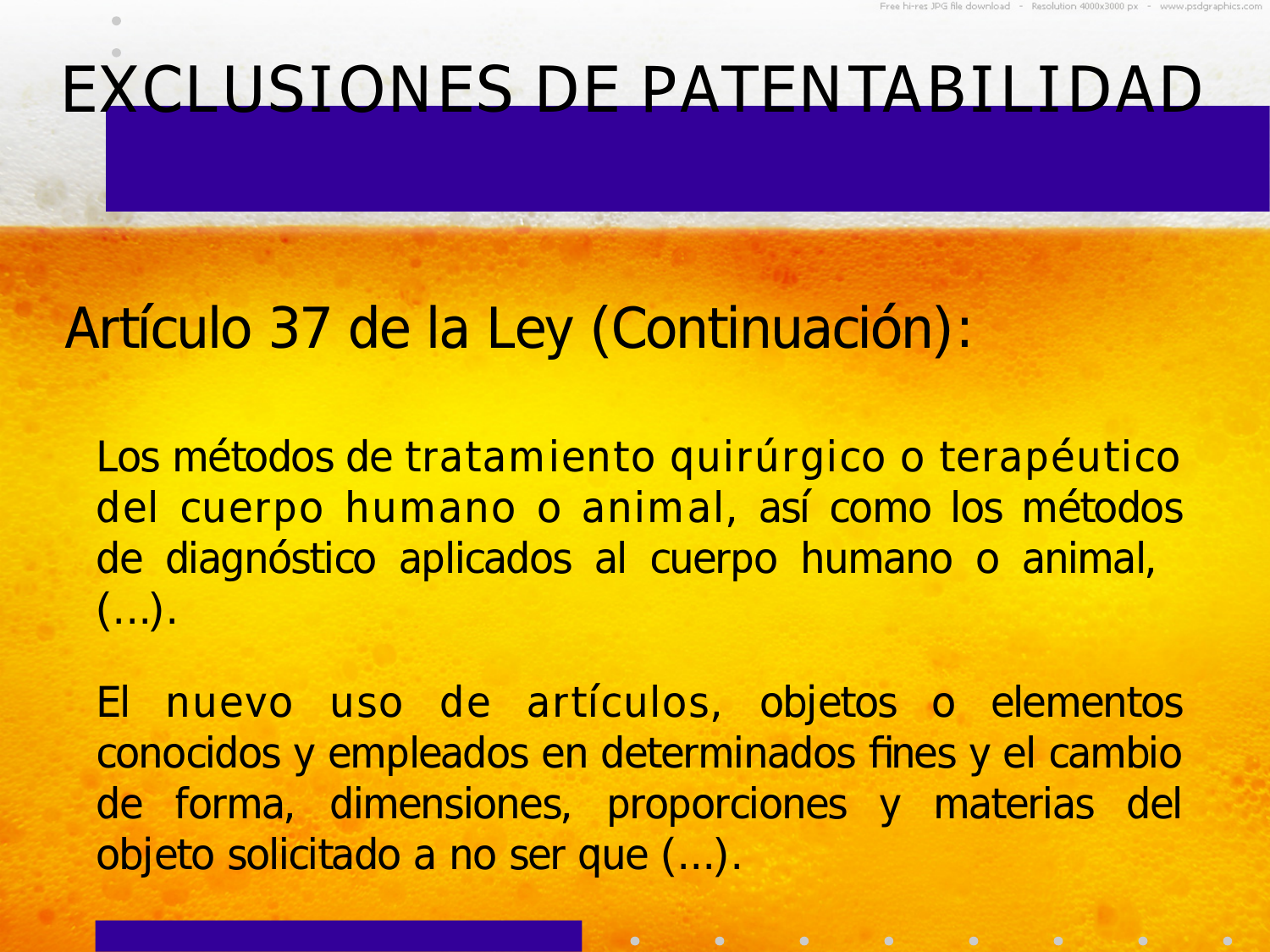

EXCLUSIONES DE PATENTABILIDAD
Artículo 37 de la Ley (Continuación):
Los métodos de tratamiento quirúrgico o terapéutico del cuerpo humano o animal, así como los métodos de diagnóstico aplicados al cuerpo humano o animal,  (...).
El nuevo uso de artículos, objetos o elementos conocidos y empleados en determinados fines y el cambio de forma, dimensiones, proporciones y materias del objeto solicitado a no ser que (...).